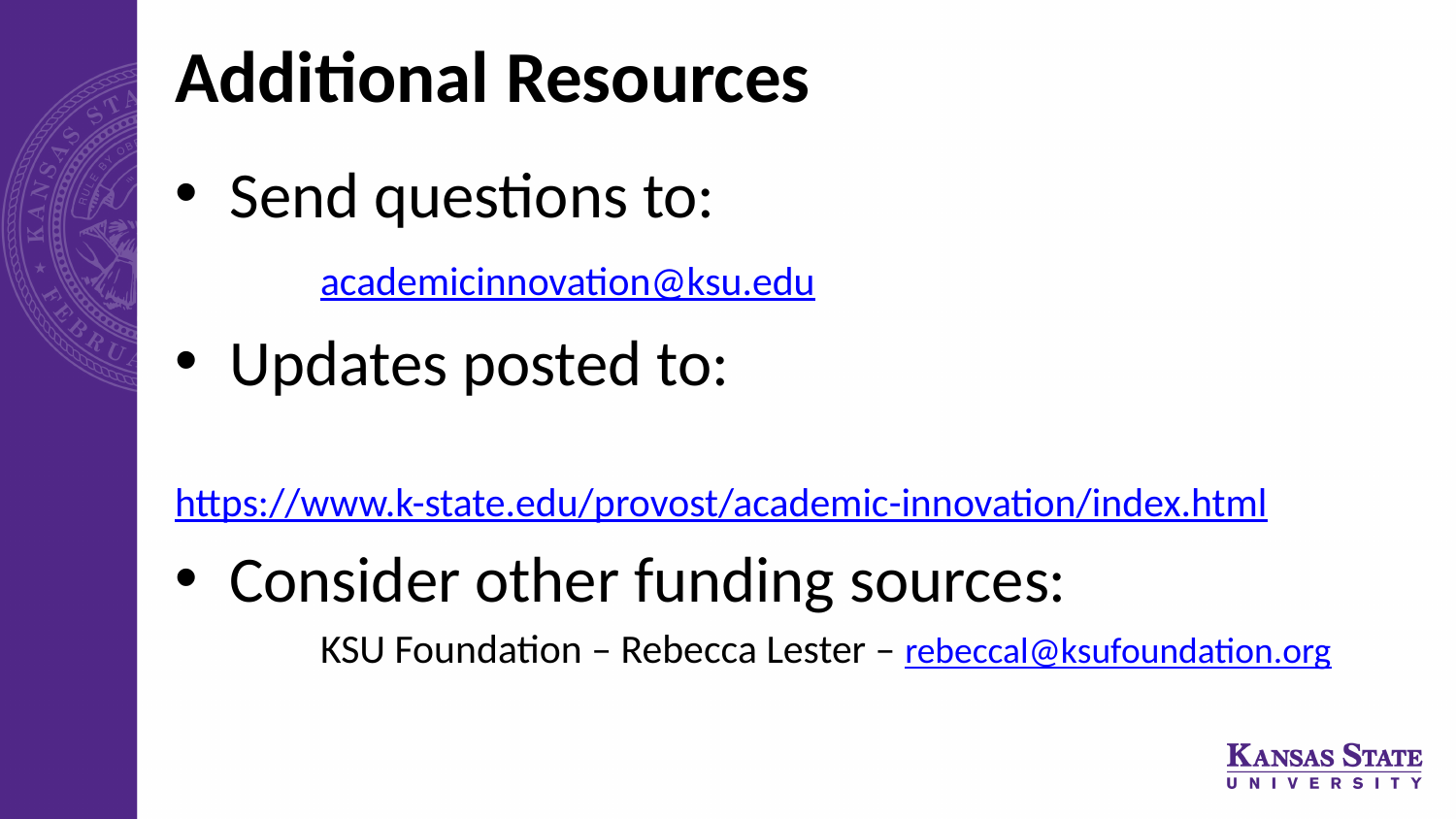

# Additional Resources
Send questions to:
	academicinnovation@ksu.edu
Updates posted to:
	https://www.k-state.edu/provost/academic-innovation/index.html
Consider other funding sources:
	KSU Foundation – Rebecca Lester – rebeccal@ksufoundation.org